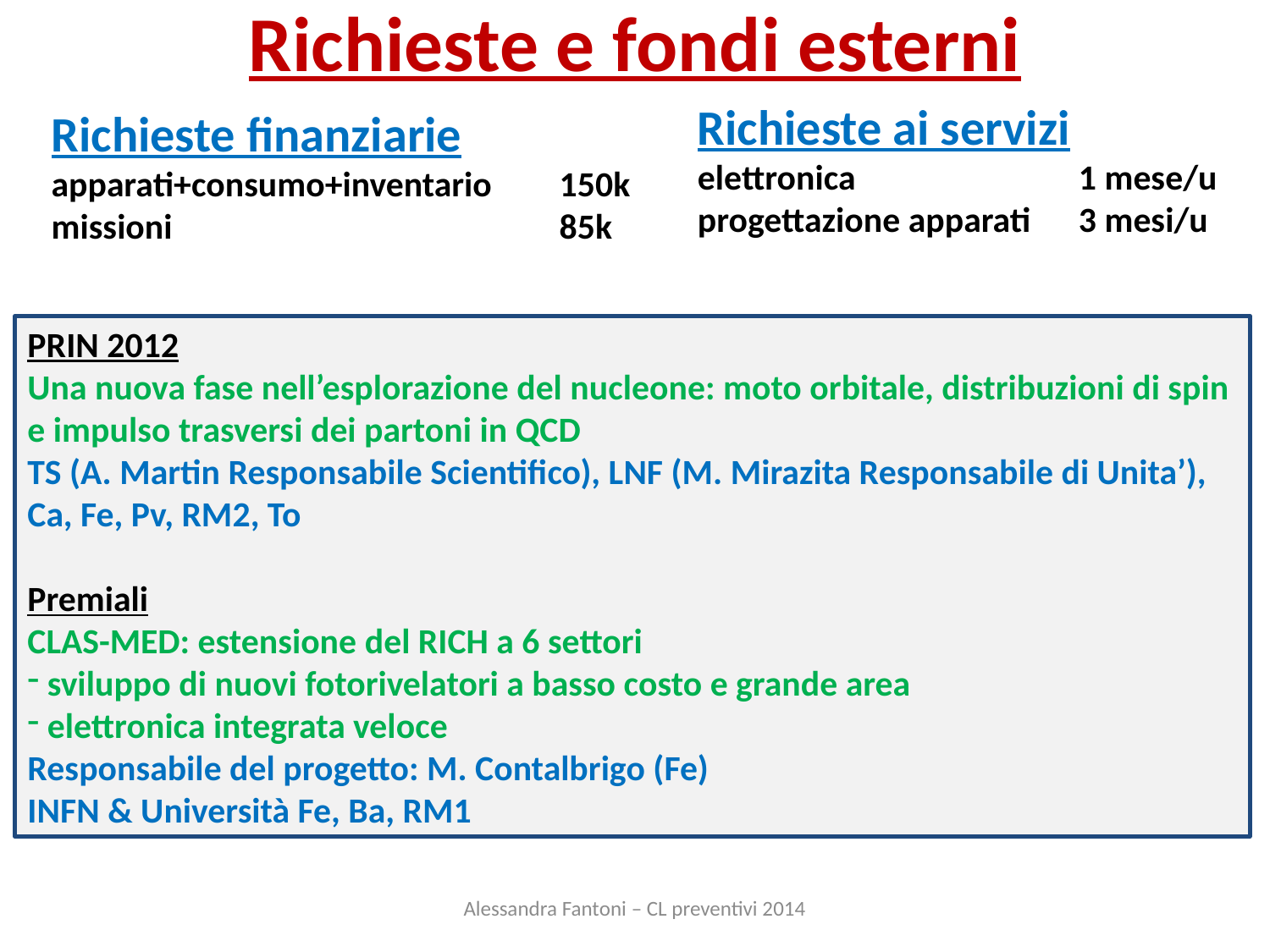

# Richieste e fondi esterni
Richieste ai servizi
elettronica		1 mese/u
progettazione apparati 	3 mesi/u
Richieste finanziarie
apparati+consumo+inventario 	150k
missioni 			85k
PRIN 2012
Una nuova fase nell’esplorazione del nucleone: moto orbitale, distribuzioni di spin e impulso trasversi dei partoni in QCD
TS (A. Martin Responsabile Scientifico), LNF (M. Mirazita Responsabile di Unita’), Ca, Fe, Pv, RM2, To

Premiali
CLAS-MED: estensione del RICH a 6 settori
 sviluppo di nuovi fotorivelatori a basso costo e grande area
 elettronica integrata veloce
Responsabile del progetto: M. Contalbrigo (Fe)
INFN & Università Fe, Ba, RM1
Alessandra Fantoni – CL preventivi 2014